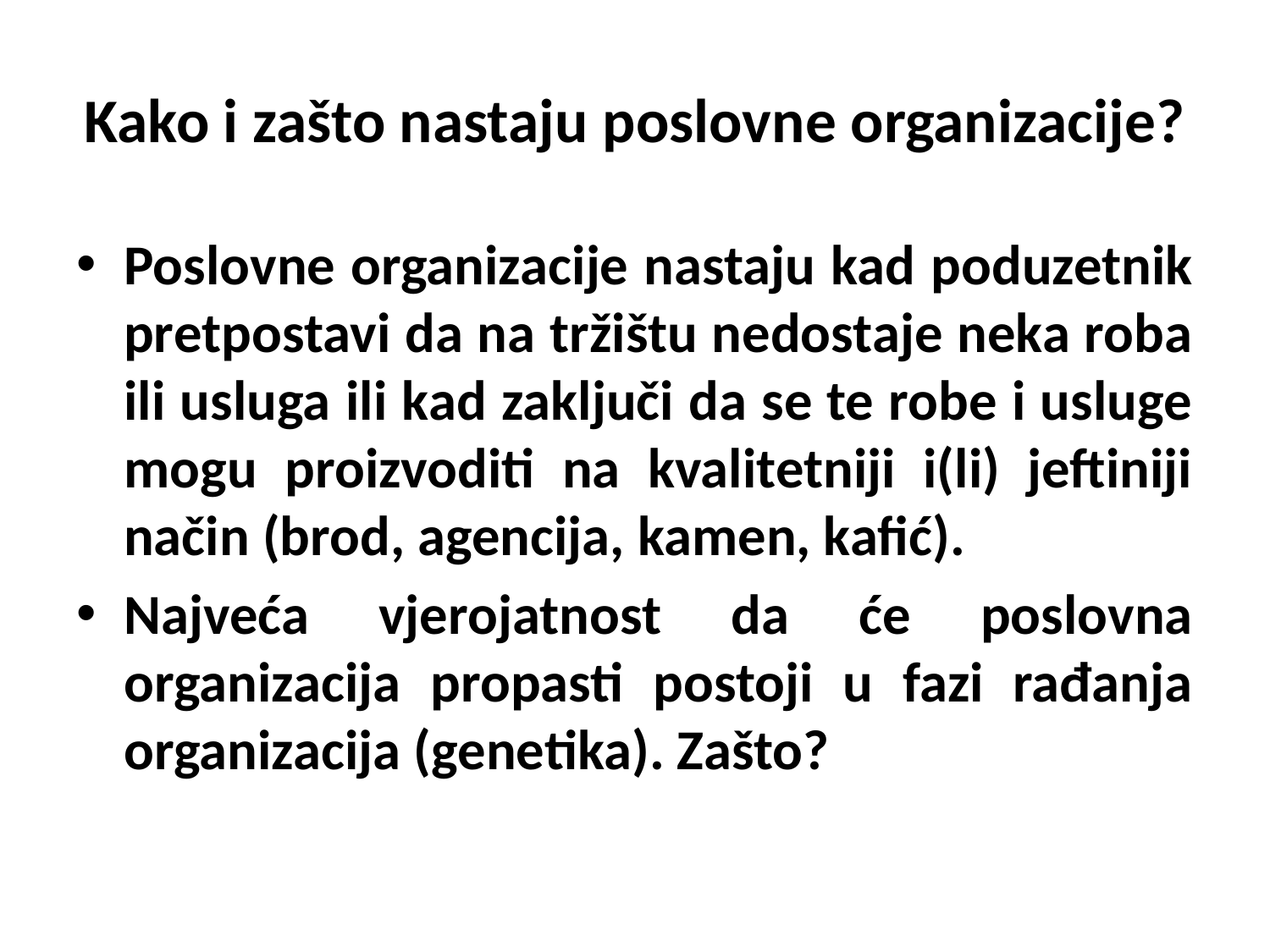

# Kako i zašto nastaju poslovne organizacije?
Poslovne organizacije nastaju kad poduzetnik pretpostavi da na tržištu nedostaje neka roba ili usluga ili kad zaključi da se te robe i usluge mogu proizvoditi na kvalitetniji i(li) jeftiniji način (brod, agencija, kamen, kafić).
Najveća vjerojatnost da će poslovna organizacija propasti postoji u fazi rađanja organizacija (genetika). Zašto?